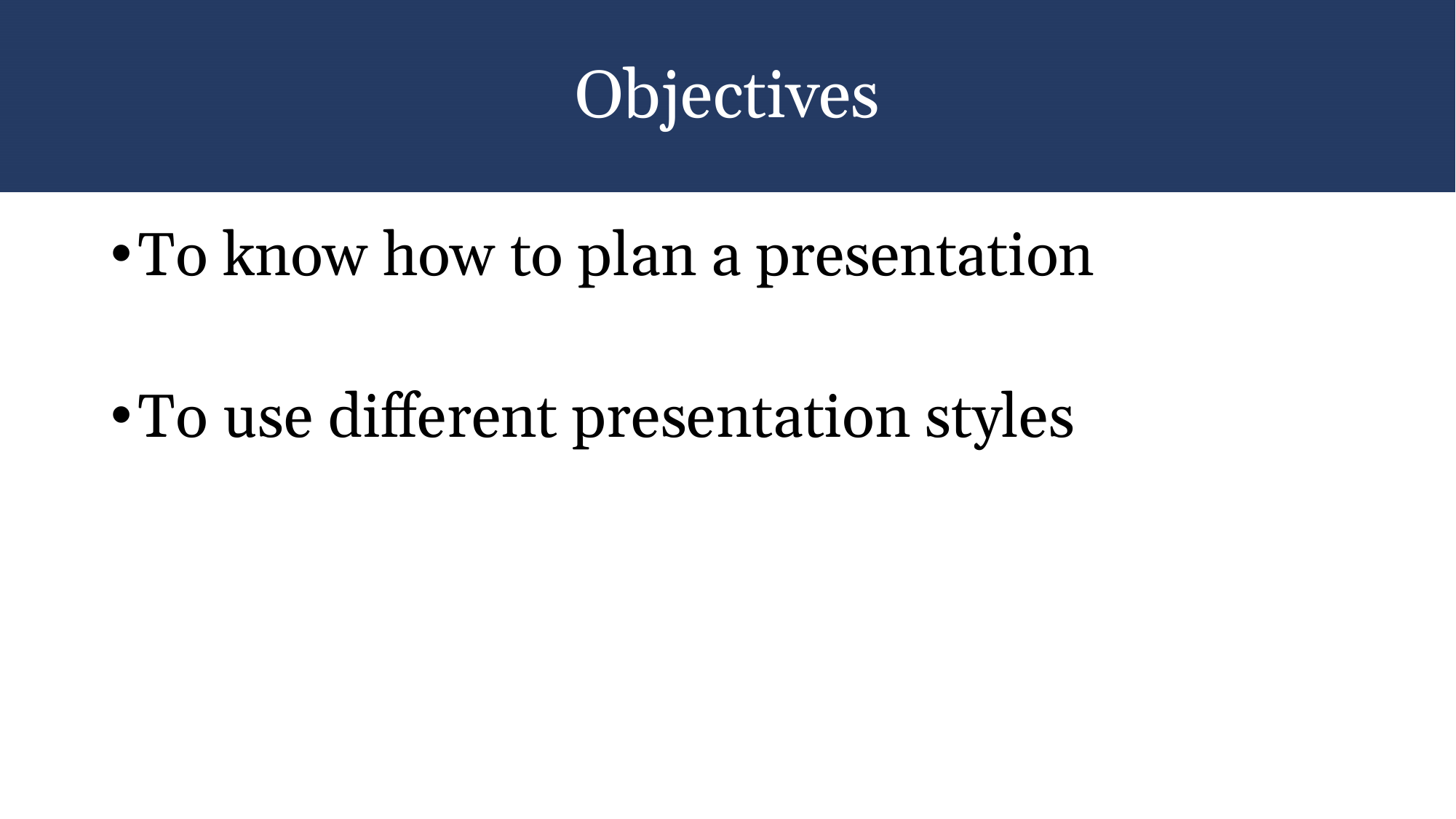

# Objectives
To know how to plan a presentation

To use different presentation styles